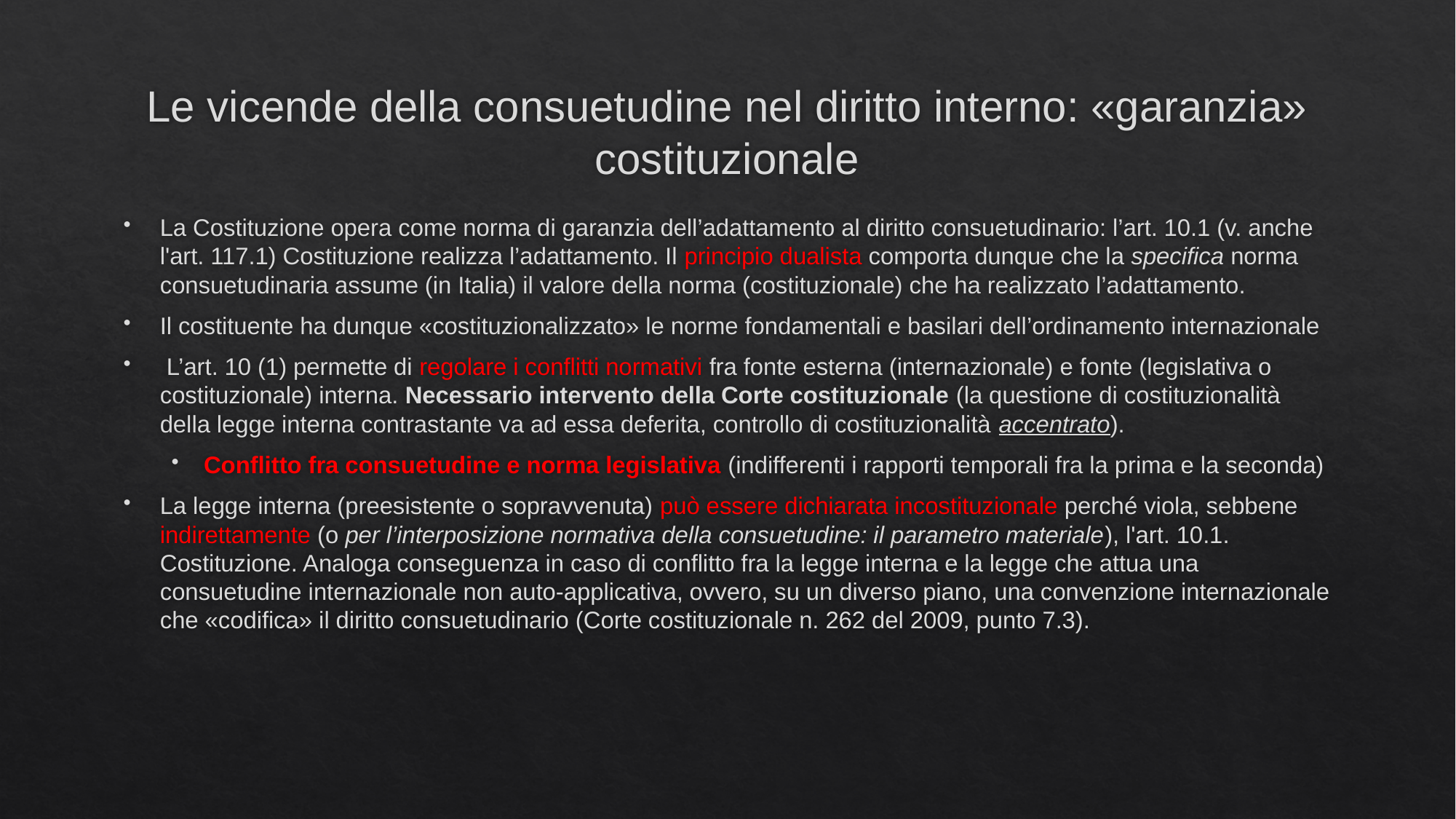

# Le vicende della consuetudine nel diritto interno: «garanzia» costituzionale
La Costituzione opera come norma di garanzia dell’adattamento al diritto consuetudinario: l’art. 10.1 (v. anche l'art. 117.1) Costituzione realizza l’adattamento. Il principio dualista comporta dunque che la specifica norma consuetudinaria assume (in Italia) il valore della norma (costituzionale) che ha realizzato l’adattamento.
Il costituente ha dunque «costituzionalizzato» le norme fondamentali e basilari dell’ordinamento internazionale
 L’art. 10 (1) permette di regolare i conflitti normativi fra fonte esterna (internazionale) e fonte (legislativa o costituzionale) interna. Necessario intervento della Corte costituzionale (la questione di costituzionalità della legge interna contrastante va ad essa deferita, controllo di costituzionalità accentrato).
Conflitto fra consuetudine e norma legislativa (indifferenti i rapporti temporali fra la prima e la seconda)
La legge interna (preesistente o sopravvenuta) può essere dichiarata incostituzionale perché viola, sebbene indirettamente (o per l’interposizione normativa della consuetudine: il parametro materiale), l'art. 10.1. Costituzione. Analoga conseguenza in caso di conflitto fra la legge interna e la legge che attua una consuetudine internazionale non auto-applicativa, ovvero, su un diverso piano, una convenzione internazionale che «codifica» il diritto consuetudinario (Corte costituzionale n. 262 del 2009, punto 7.3).